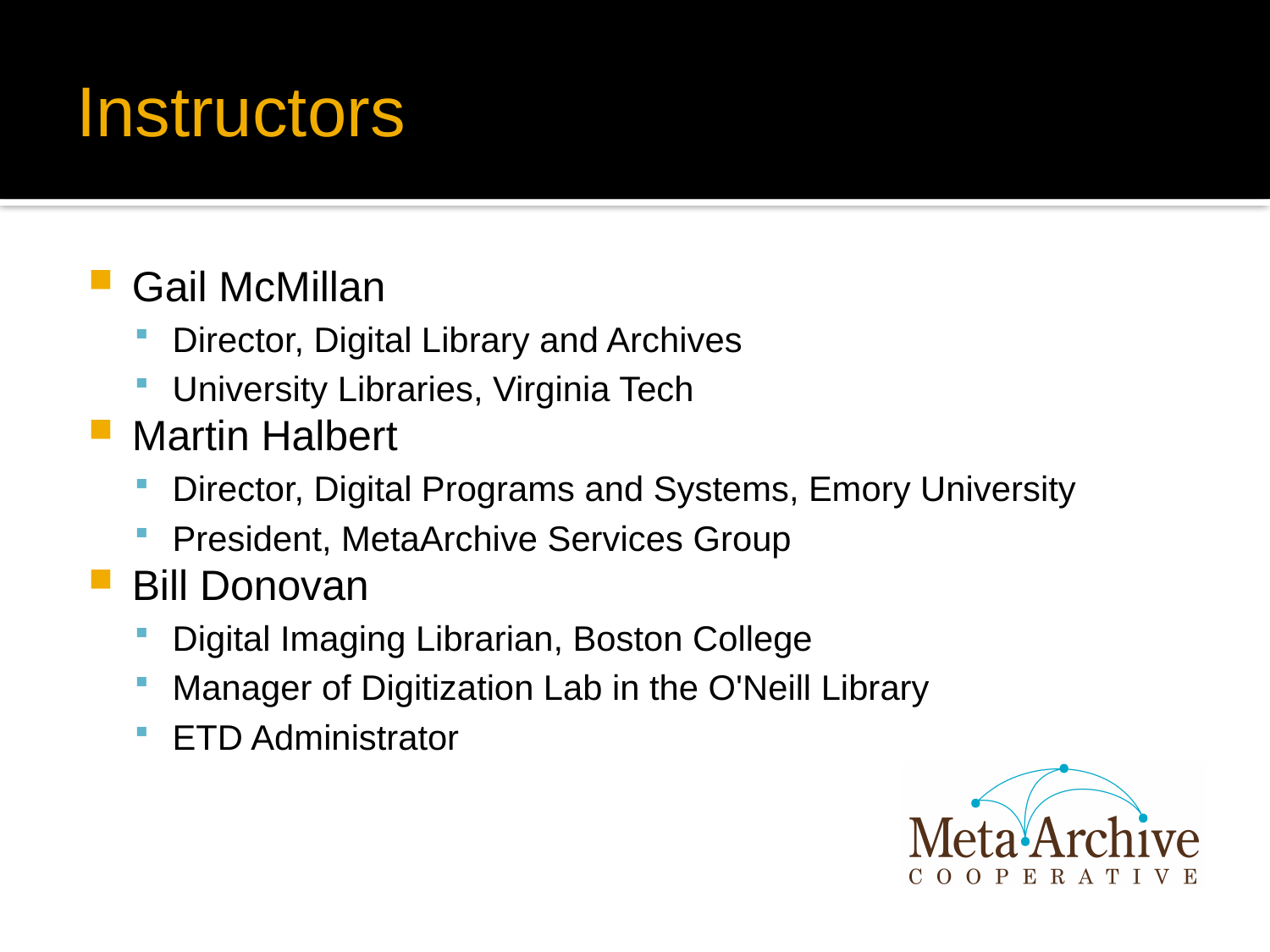

# Instructors
Gail McMillan
Director, Digital Library and Archives
University Libraries, Virginia Tech
Martin Halbert
Director, Digital Programs and Systems, Emory University
President, MetaArchive Services Group
Bill Donovan
Digital Imaging Librarian, Boston College
Manager of Digitization Lab in the O'Neill Library
ETD Administrator